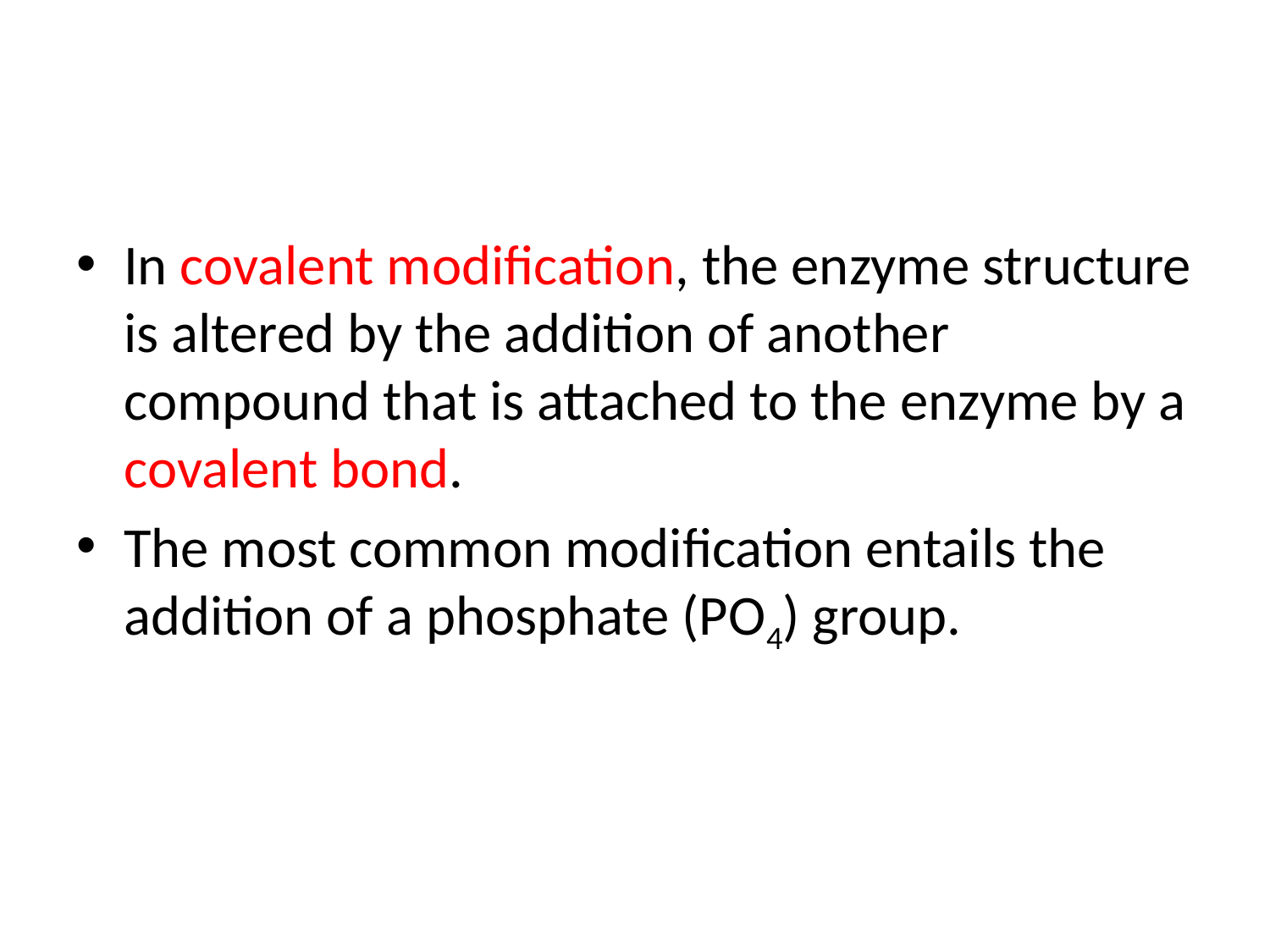

#
In covalent modification, the enzyme structure is altered by the addition of another compound that is attached to the enzyme by a covalent bond.
The most common modification entails the addition of a phosphate (PO4) group.